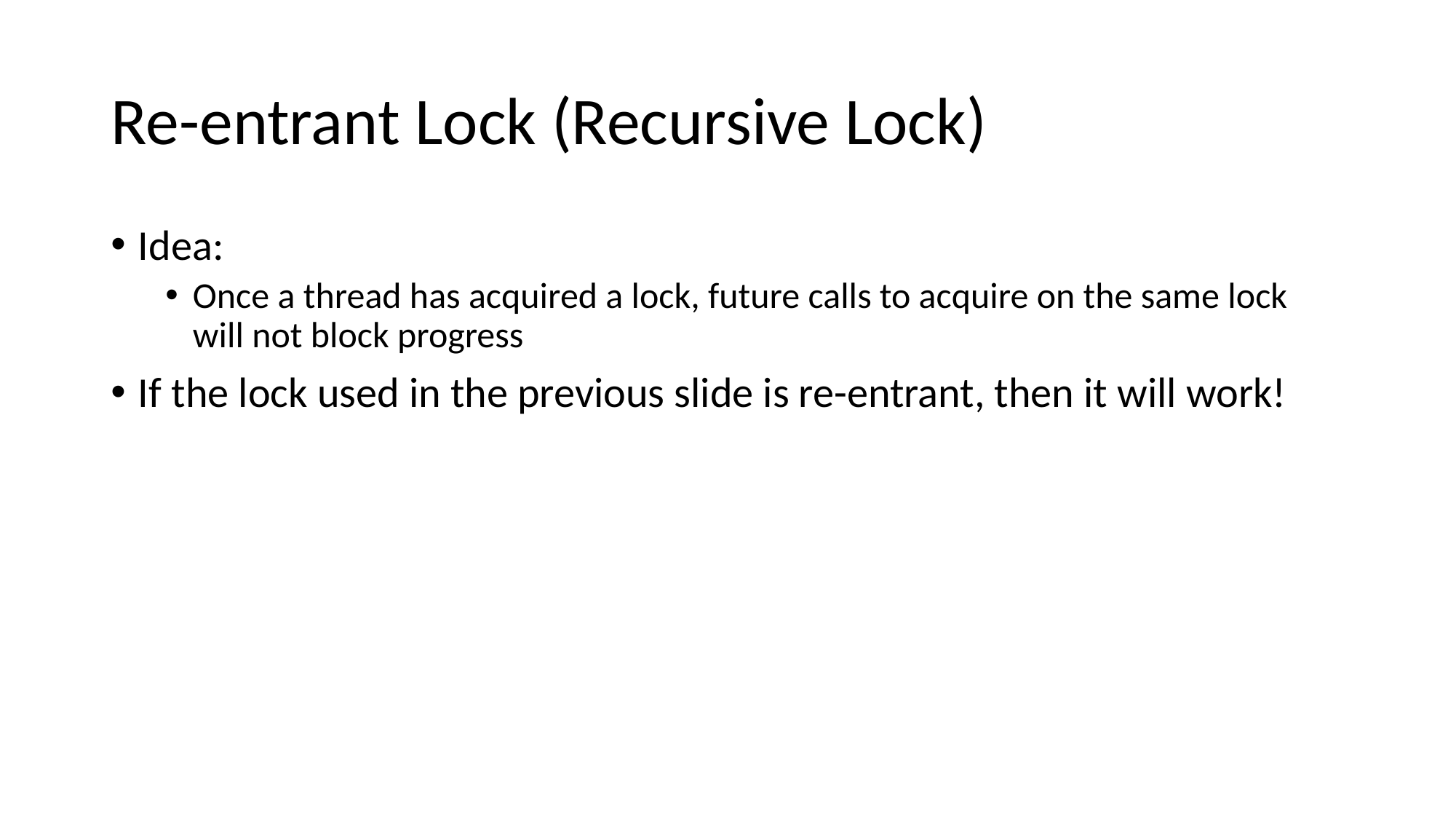

# Re-entrant Lock (Recursive Lock)
Idea:
Once a thread has acquired a lock, future calls to acquire on the same lock will not block progress
If the lock used in the previous slide is re-entrant, then it will work!